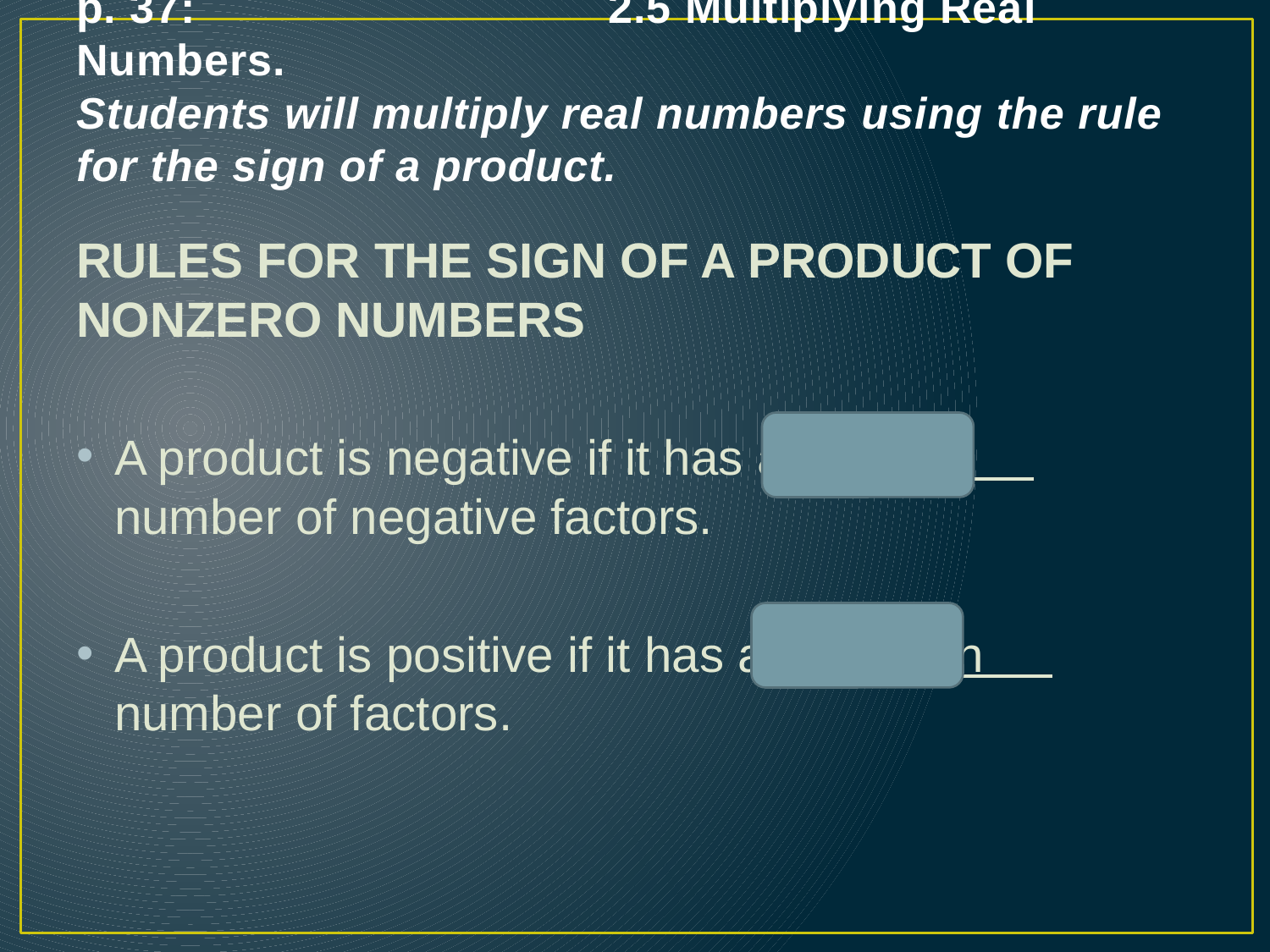

# p. 37:	2.5 Multiplying Real Numbers. Students will multiply real numbers using the rule for the sign of a product.
RULES FOR THE SIGN OF A PRODUCT OF NONZERO NUMBERS

A product is negative if it has an    odd       number of negative factors.

A product is positive if it has an      even      number of factors.